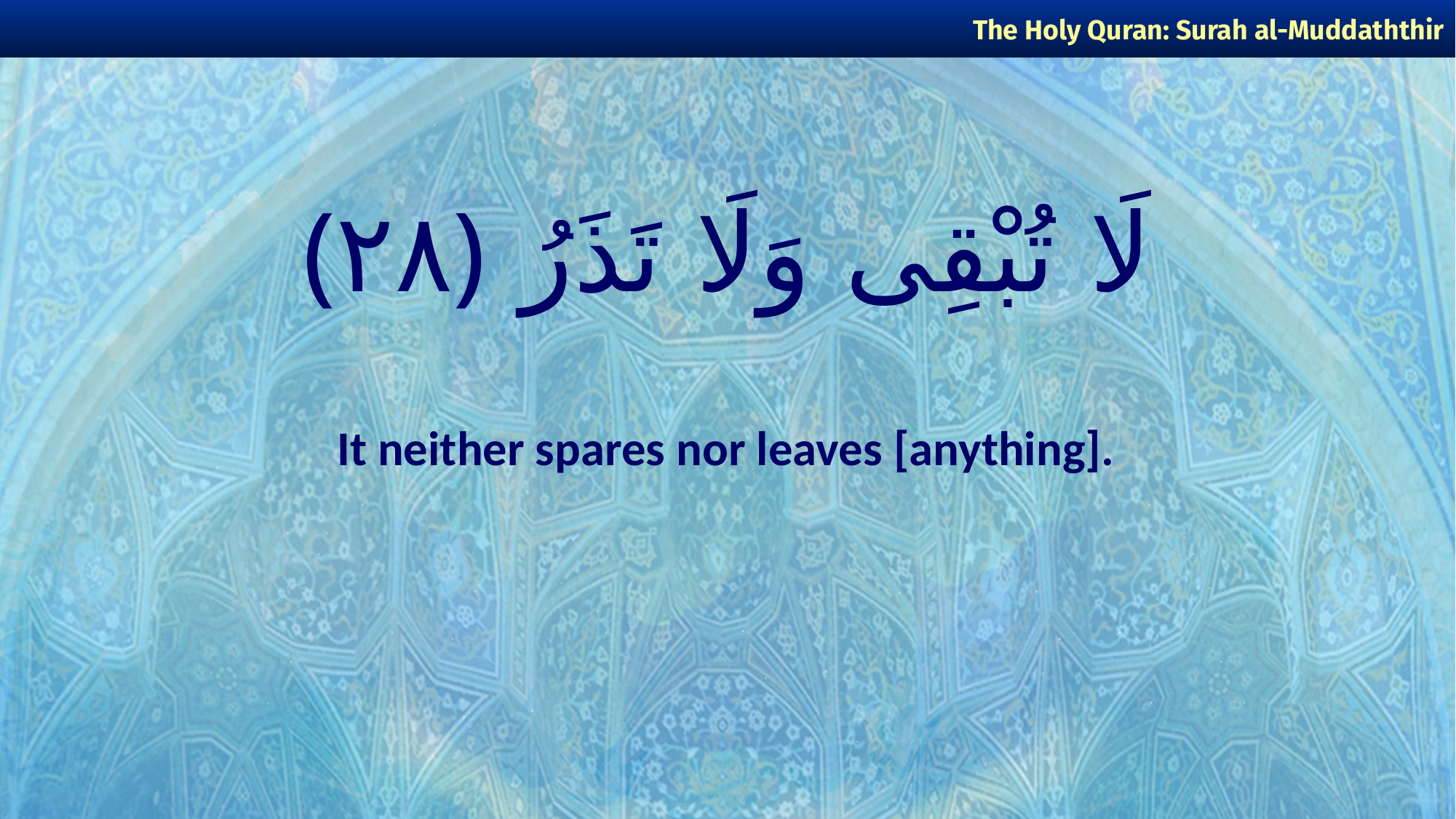

The Holy Quran: Surah al-Muddaththir
# لَا تُبْقِى وَلَا تَذَرُ ﴿٢٨﴾
It neither spares nor leaves [anything].